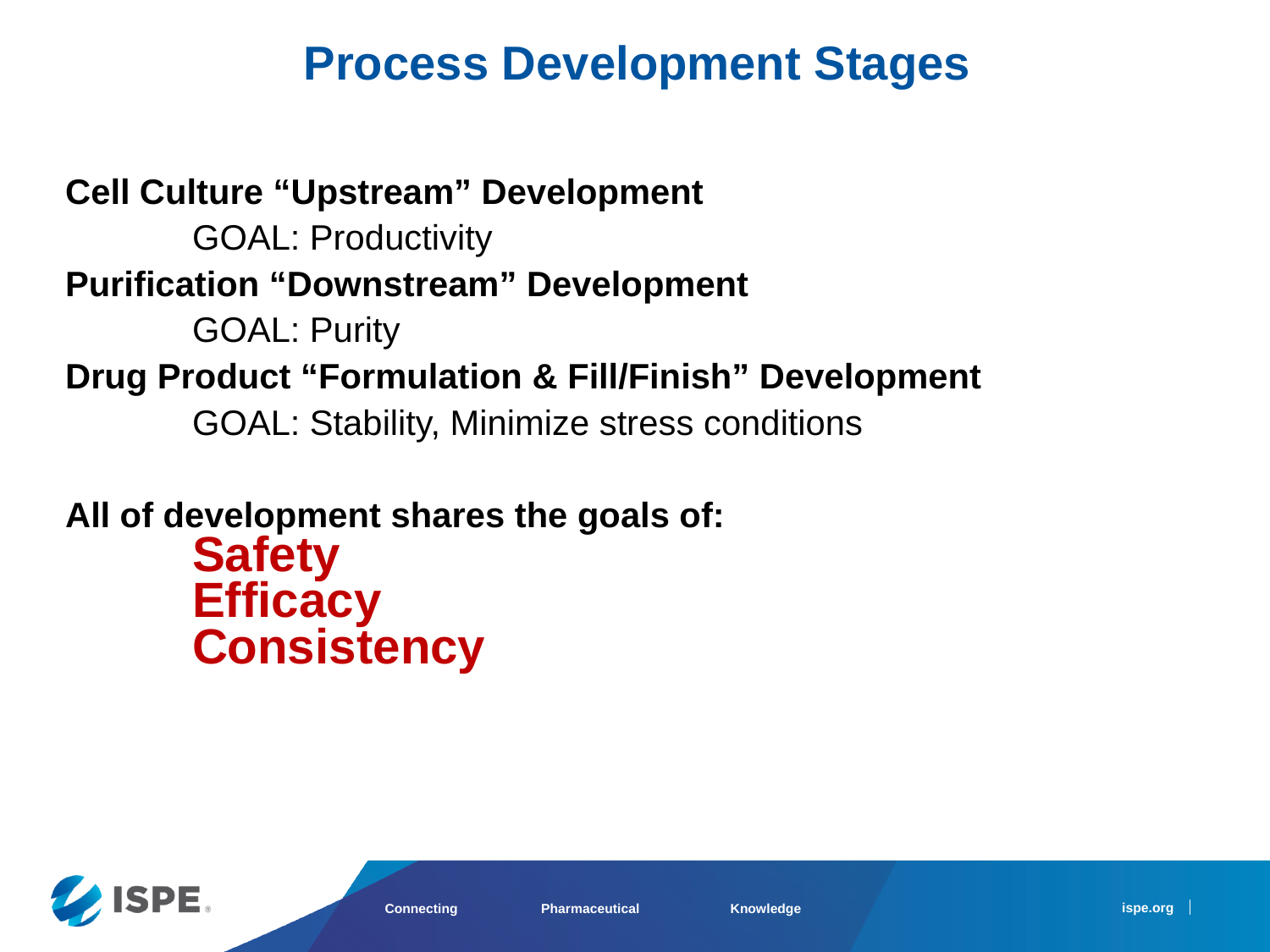

# Process Development Stages
Cell Culture “Upstream” Development
	GOAL: Productivity
Purification “Downstream” Development
	GOAL: Purity
Drug Product “Formulation & Fill/Finish” Development
	GOAL: Stability, Minimize stress conditions

All of development shares the goals of:
	Safety
	Efficacy
	Consistency